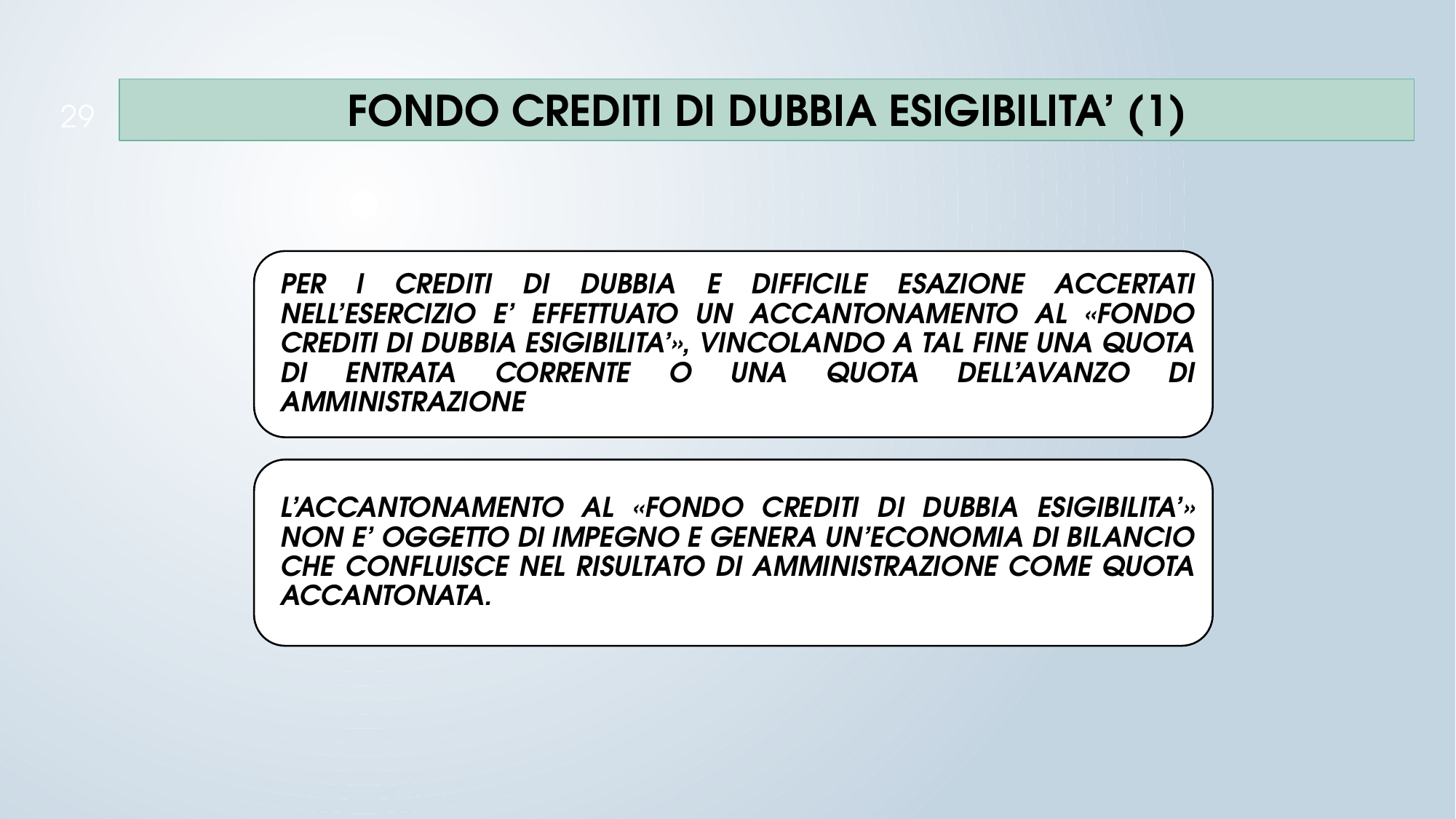

FONDO CREDITI DI DUBBIA ESIGIBILITA’ (1)
FONDO CREDITI DI DUBBIA ESIGIBILITA’ (1)
29
PER I CREDITI DI DUBBIA E DIFFICILE ESAZIONE ACCERTATI NELL’ESERCIZIO E’ EFFETTUATO UN ACCANTONAMENTO AL «FONDO CREDITI DI DUBBIA ESIGIBILITA’», VINCOLANDO A TAL FINE UNA QUOTA DI ENTRATA CORRENTE O UNA QUOTA DELL’AVANZO DI AMMINISTRAZIONE
L’ACCANTONAMENTO AL «FONDO CREDITI DI DUBBIA ESIGIBILITA’» NON E’ OGGETTO DI IMPEGNO E GENERA UN’ECONOMIA DI BILANCIO CHE CONFLUISCE NEL RISULTATO DI AMMINISTRAZIONE COME QUOTA ACCANTONATA.